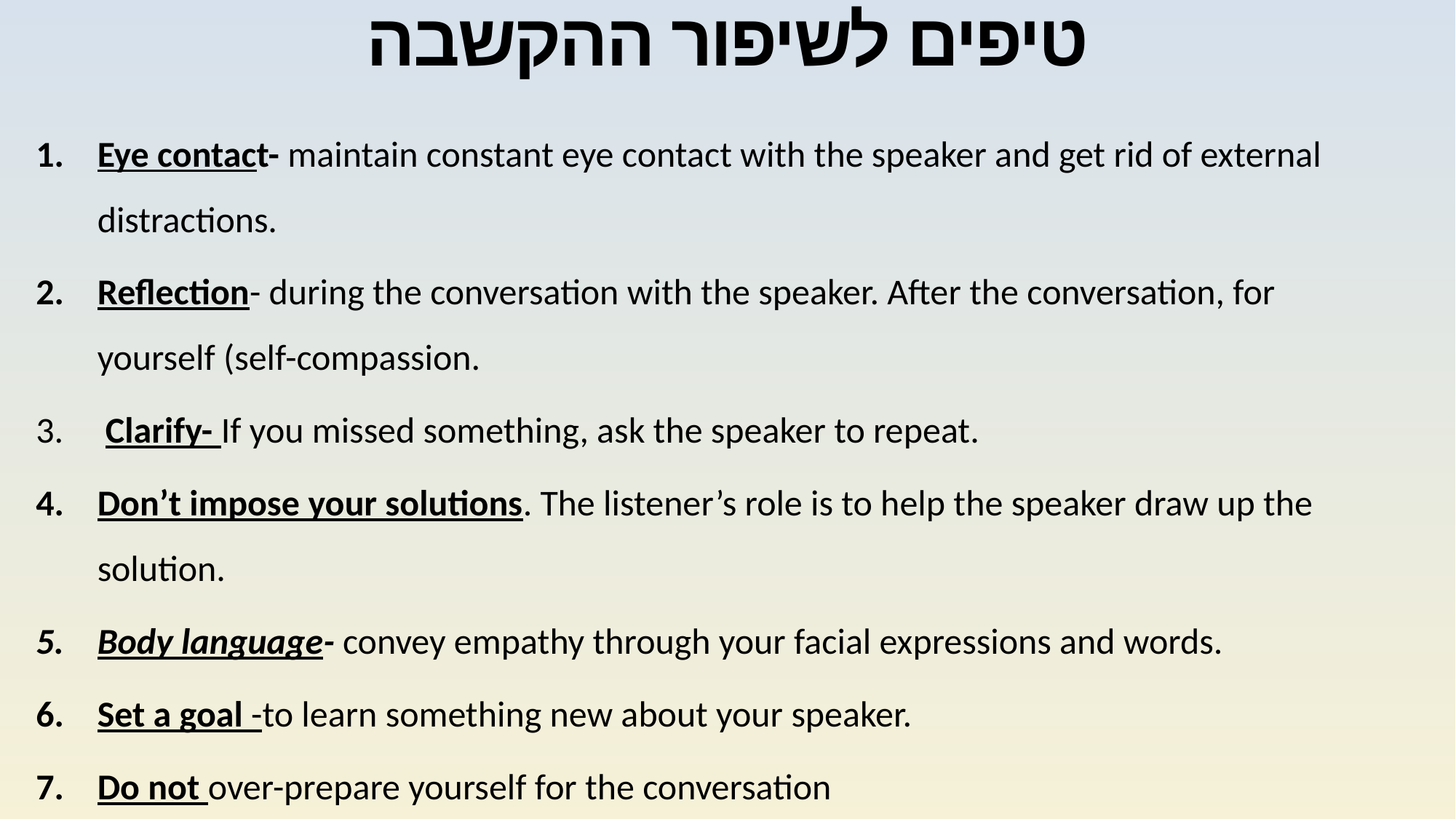

# טיפים לשיפור ההקשבה
Eye contact- maintain constant eye contact with the speaker and get rid of external distractions.
Reflection- during the conversation with the speaker. After the conversation, for yourself (self-compassion.
 Clarify- If you missed something, ask the speaker to repeat.
Don’t impose your solutions. The listener’s role is to help the speaker draw up the solution.
Body language- convey empathy through your facial expressions and words.
Set a goal -to learn something new about your speaker.
Do not over-prepare yourself for the conversation